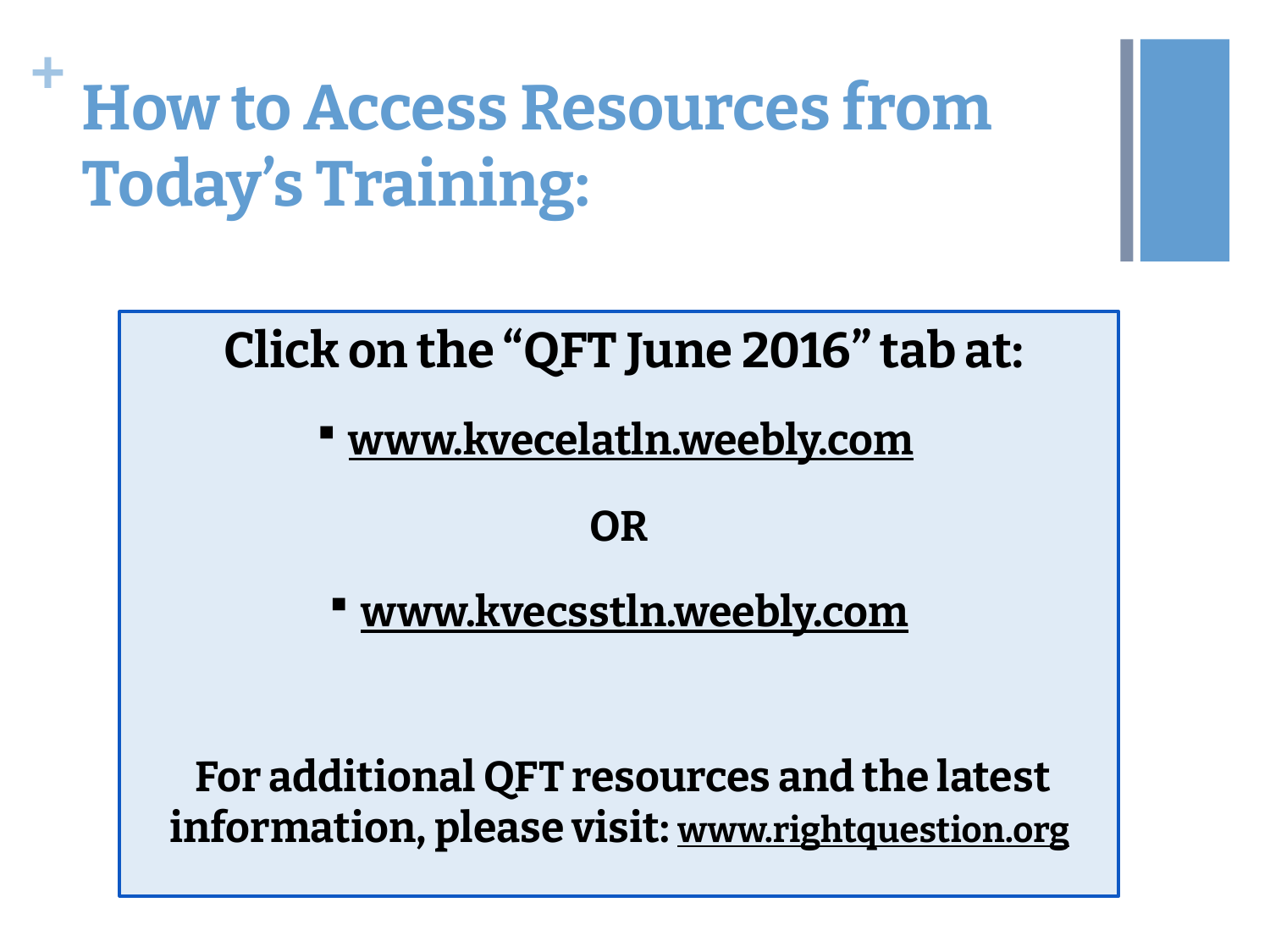

# How to Access Resources from Today’s Training:
 Click on the “QFT June 2016” tab at:
www.kvecelatln.weebly.com
OR
www.kvecsstln.weebly.com

 For additional QFT resources and the latest
 information, please visit: www.rightquestion.org